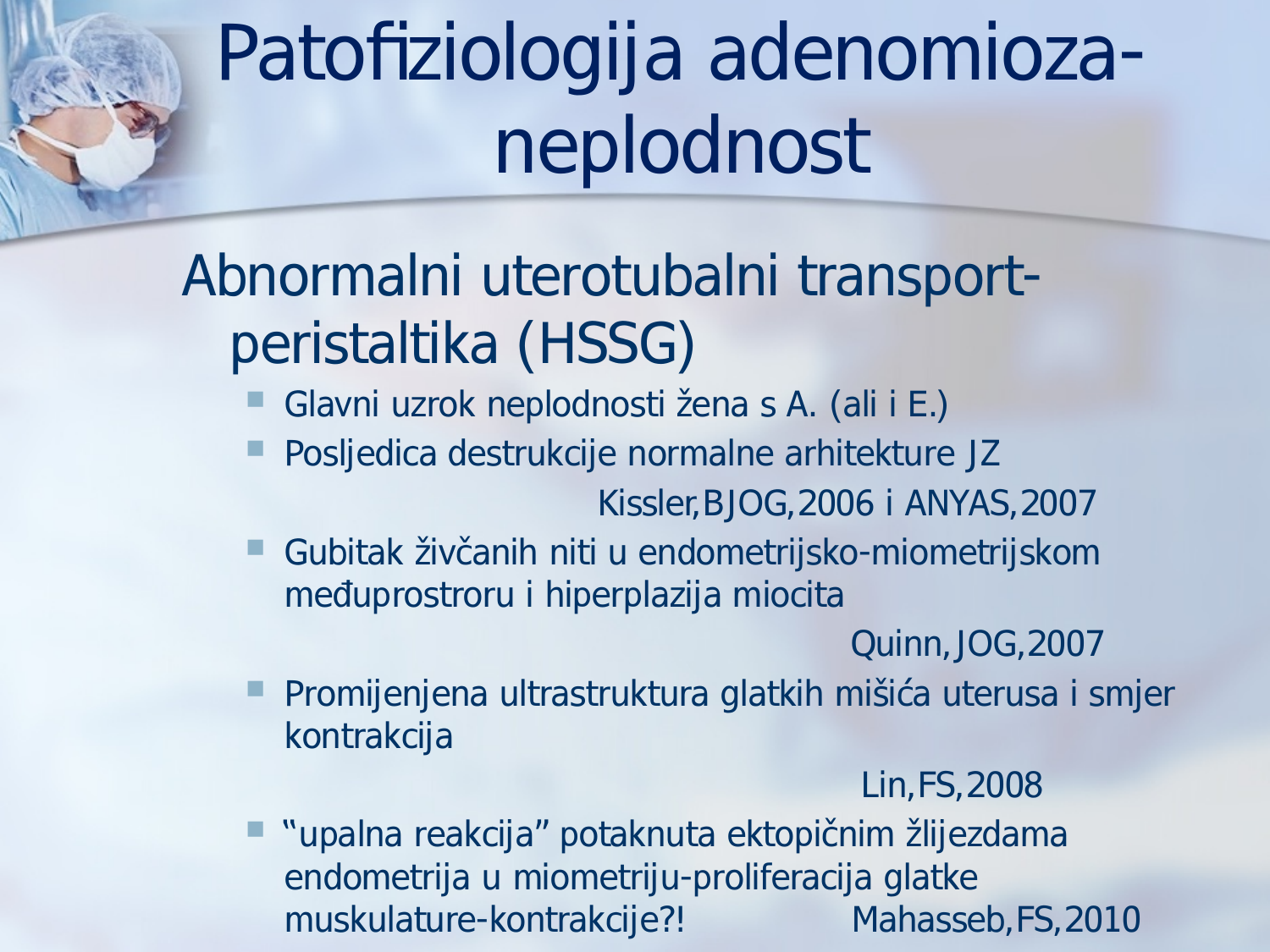

# Patofiziologija adenomioza-neplodnost
Abnormalni uterotubalni transport-peristaltika (HSSG)
Glavni uzrok neplodnosti žena s A. (ali i E.)
Posljedica destrukcije normalne arhitekture JZ
                                Kissler,BJOG,2006 i ANYAS,2007
Gubitak živčanih niti u endometrijsko-miometrijskom međuprostroru i hiperplazija miocita
                                                       Quinn,JOG,2007
Promijenjena ultrastruktura glatkih mišića uterusa i smjer kontrakcija
                                                        Lin,FS,2008
“upalna reakcija” potaknuta ektopičnim žlijezdama endometrija u miometriju-proliferacija glatke muskulature-kontrakcije?!               Mahasseb,FS,2010